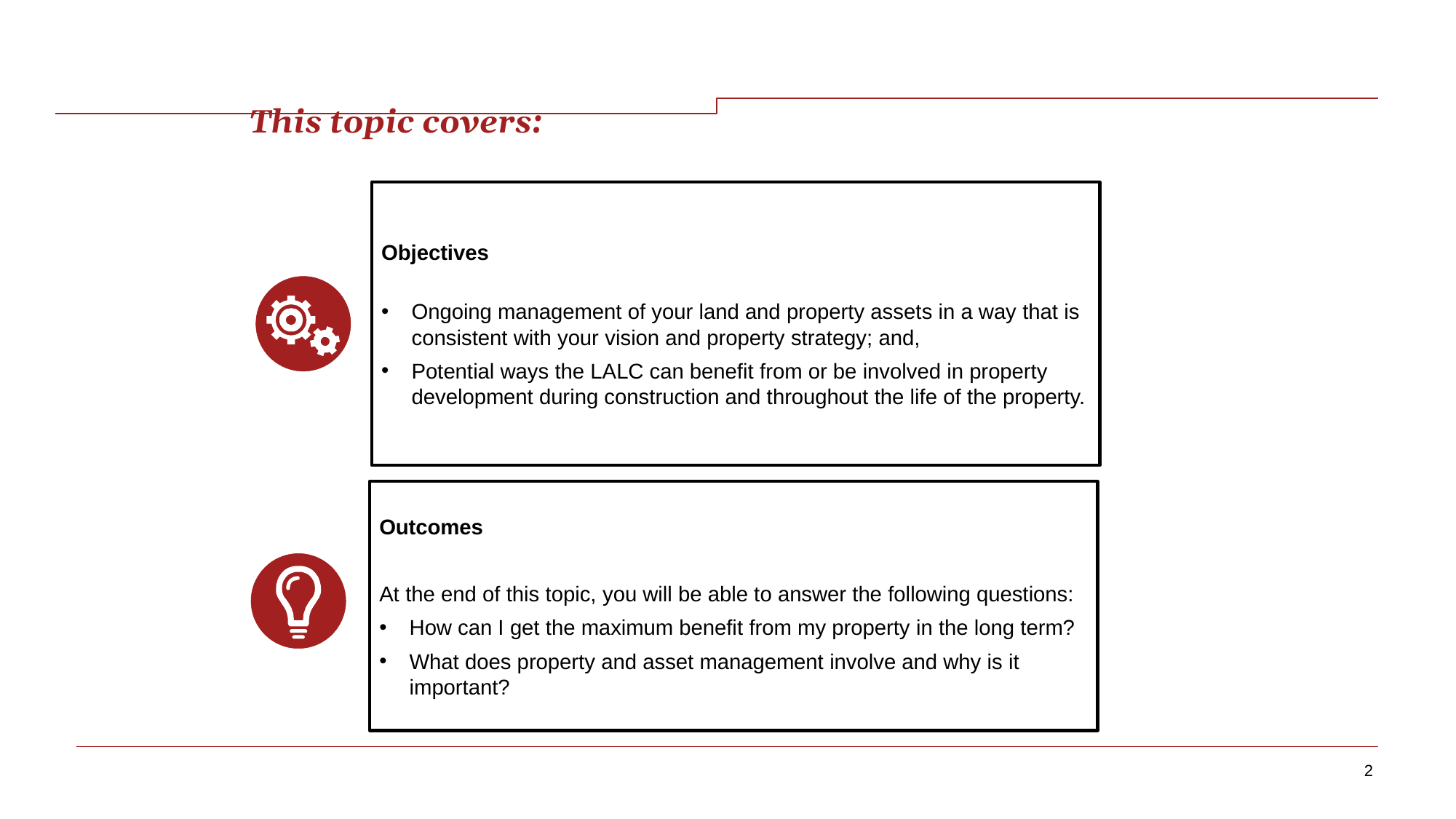

# This topic covers:
Objectives

Ongoing management of your land and property assets in a way that is consistent with your vision and property strategy; and,
Potential ways the LALC can benefit from or be involved in property development during construction and throughout the life of the property.

Outcomes

At the end of this topic, you will be able to answer the following questions:
How can I get the maximum benefit from my property in the long term?
What does property and asset management involve and why is it important?

2